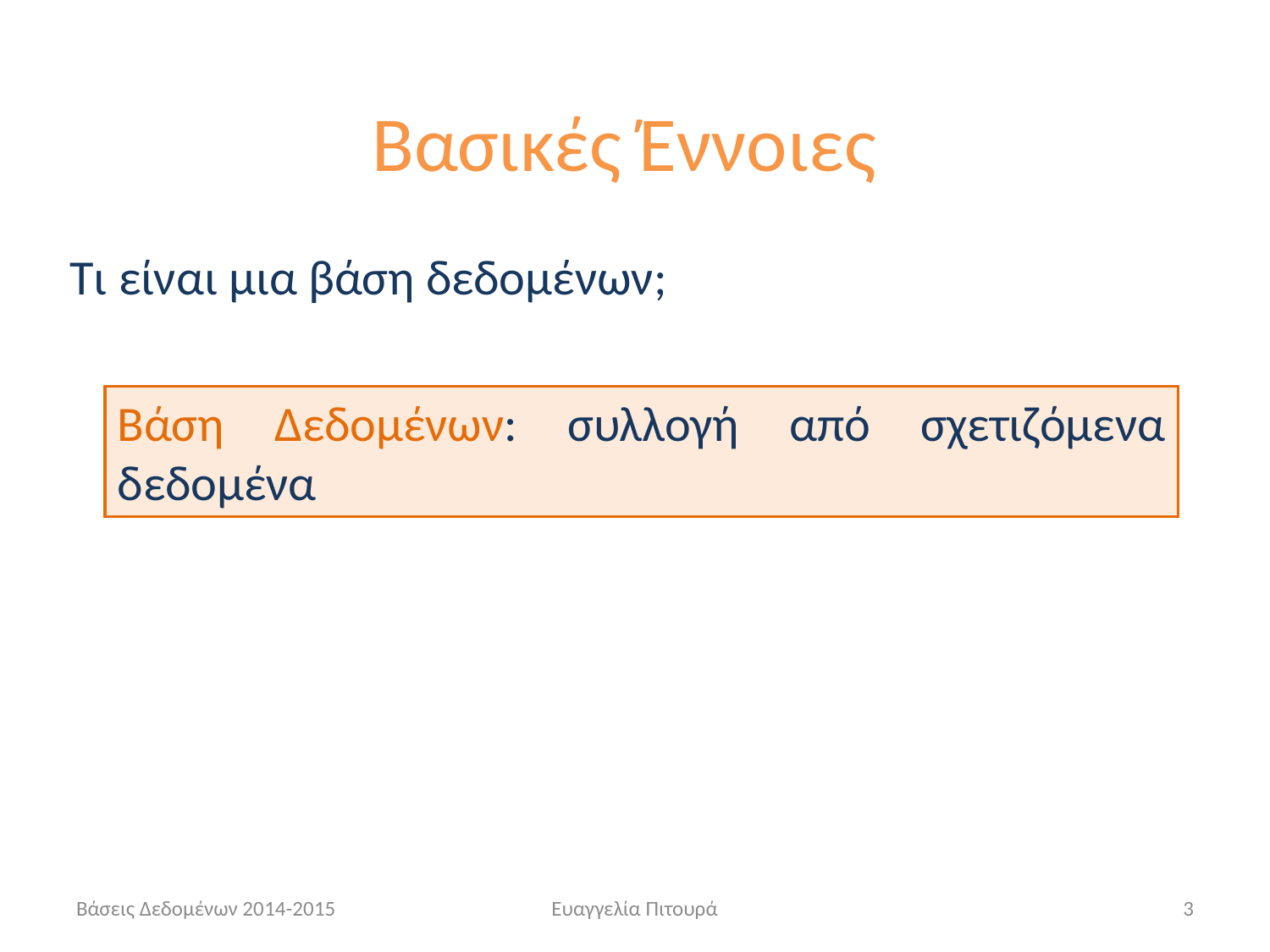

Βασικές Έννοιες
Τι είναι μια βάση δεδομένων;
Βάση Δεδομένων: συλλογή από σχετιζόμενα δεδομένα
Βάσεις Δεδομένων 2014-2015
Ευαγγελία Πιτουρά
3